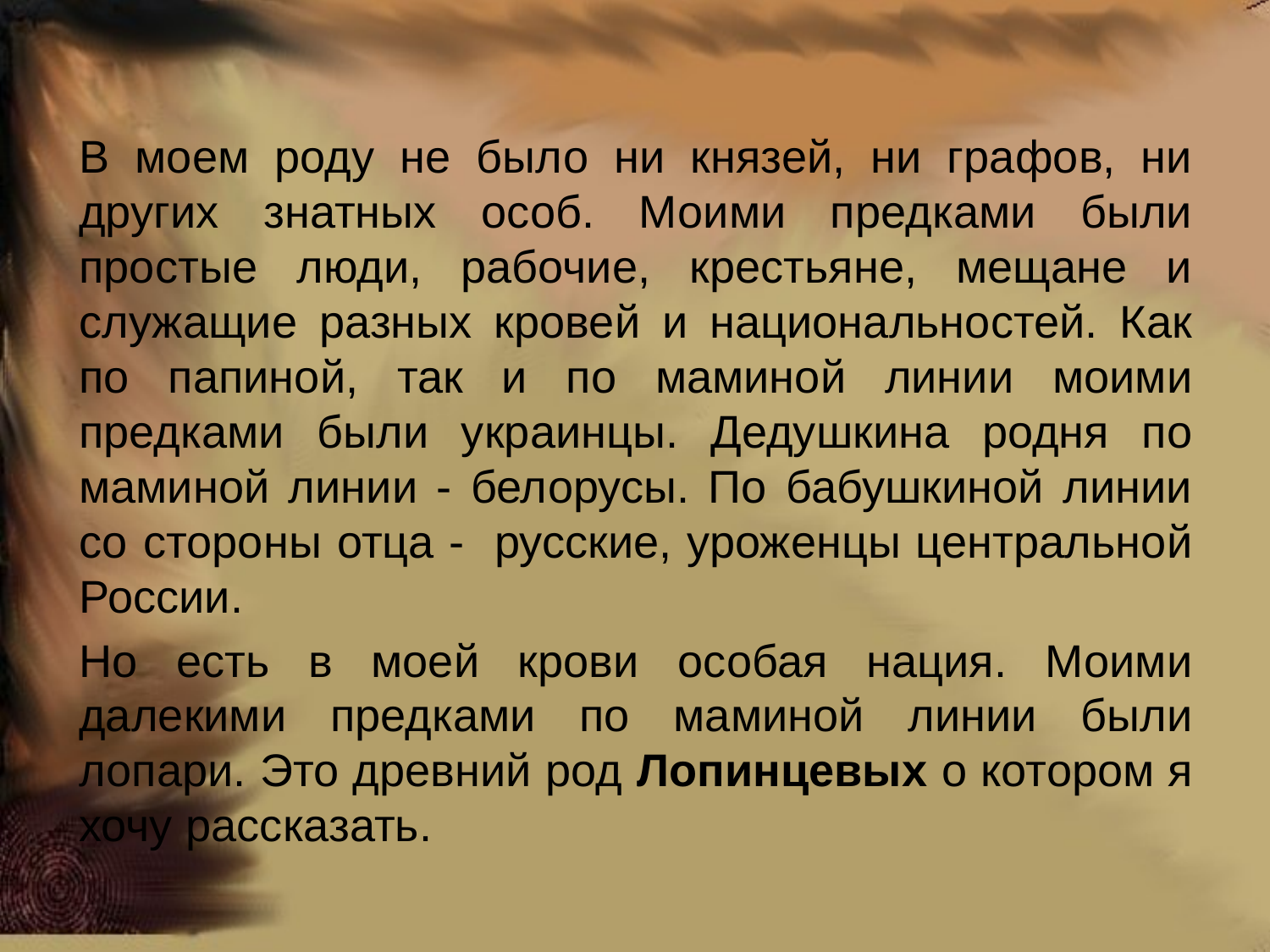

#
В моем роду не было ни князей, ни графов, ни других знатных особ. Моими предками были простые люди, рабочие, крестьяне, мещане и служащие разных кровей и национальностей. Как по папиной, так и по маминой линии моими предками были украинцы. Дедушкина родня по маминой линии - белорусы. По бабушкиной линии со стороны отца -  русские, уроженцы центральной России.
Но есть в моей крови особая нация. Моими далекими предками по маминой линии были лопари. Это древний род Лопинцевых о котором я хочу рассказать.